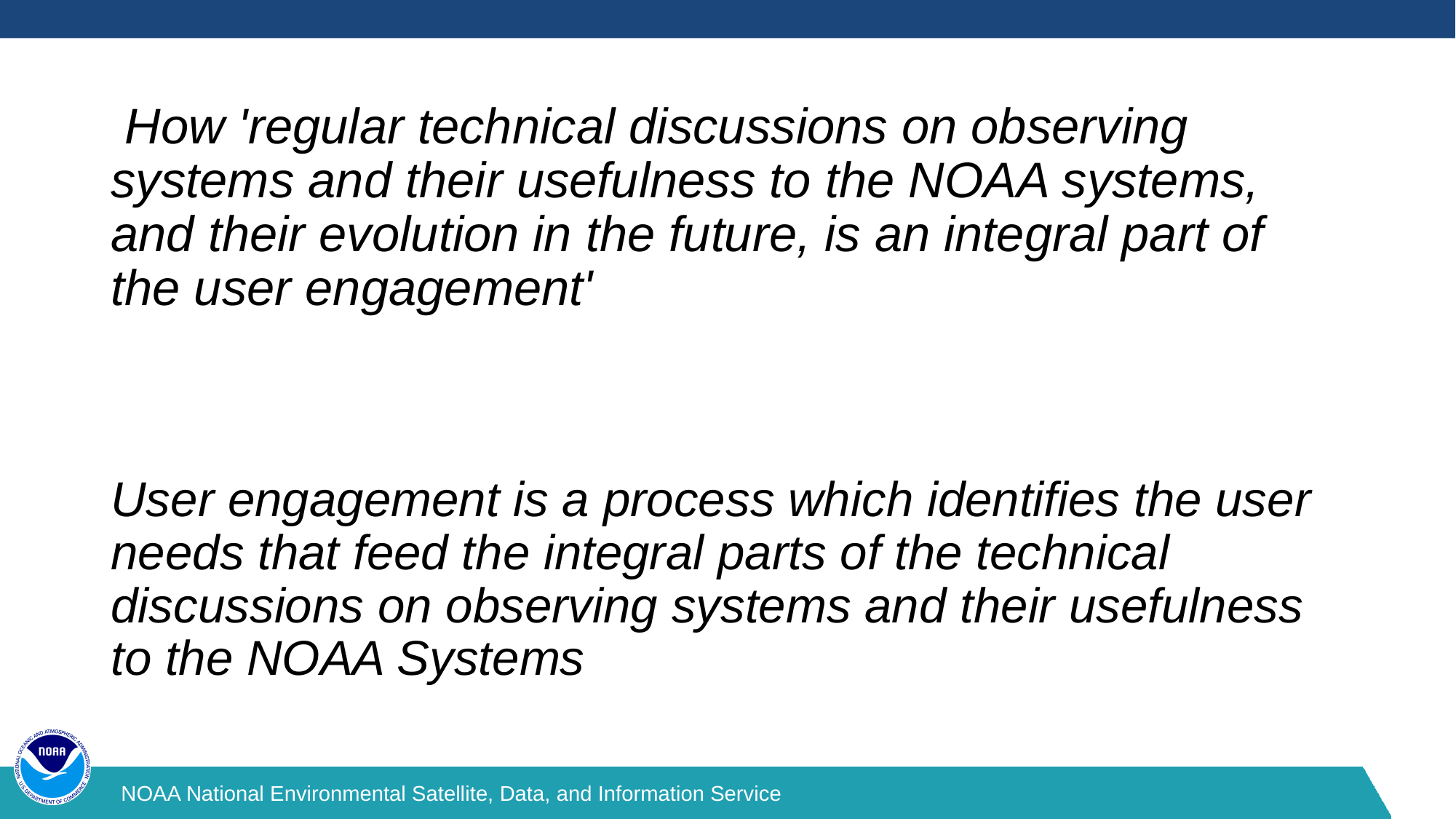

# How 'regular technical discussions on observing systems and their usefulness to the NOAA systems, and their evolution in the future, is an integral part of the user engagement'
User engagement is a process which identifies the user needs that feed the integral parts of the technical discussions on observing systems and their usefulness to the NOAA Systems